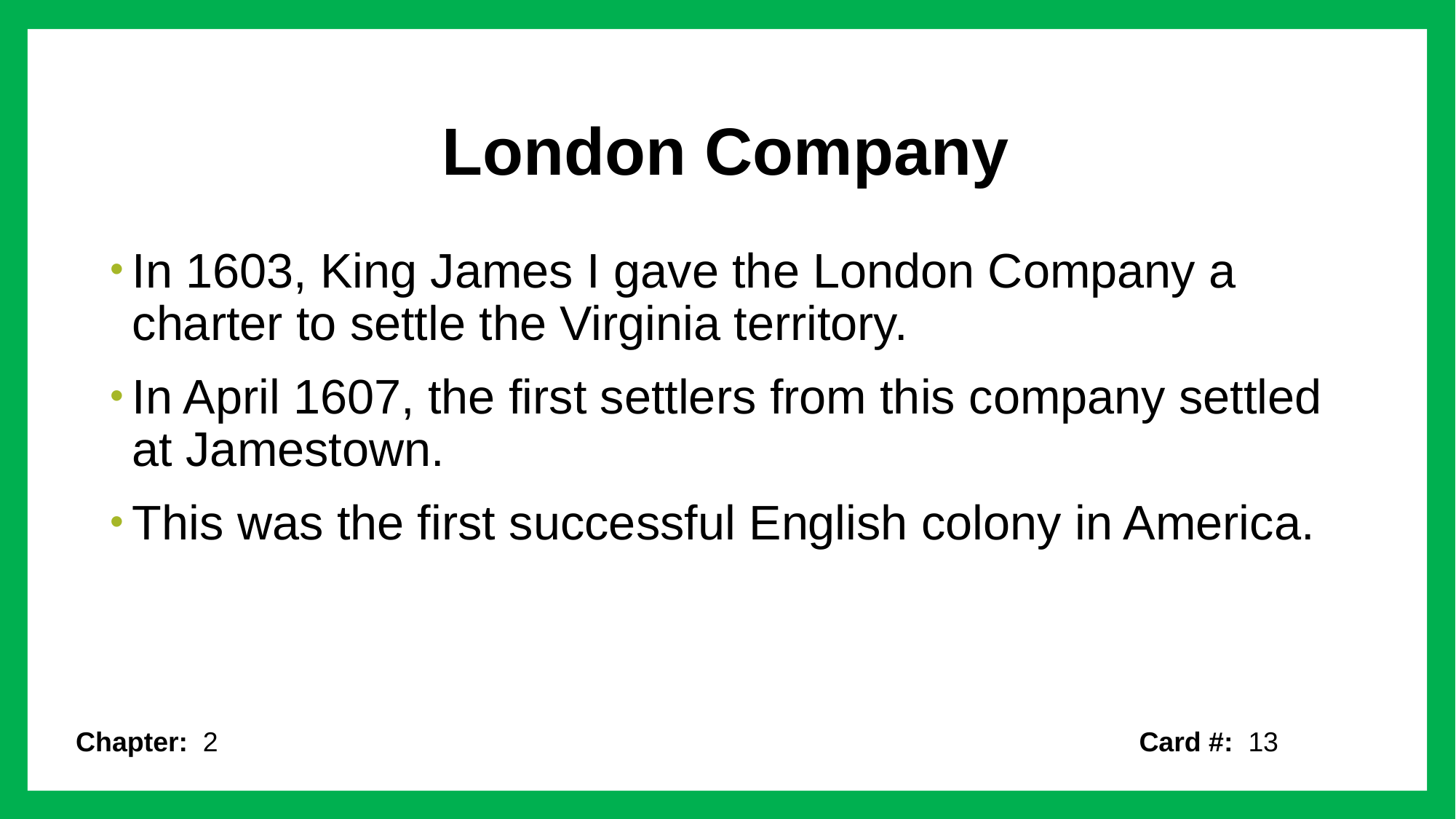

# London Company
In 1603, King James I gave the London Company a charter to settle the Virginia territory.
In April 1607, the first settlers from this company settled at Jamestown.
This was the first successful English colony in America.
Card #:  13
Chapter:  2